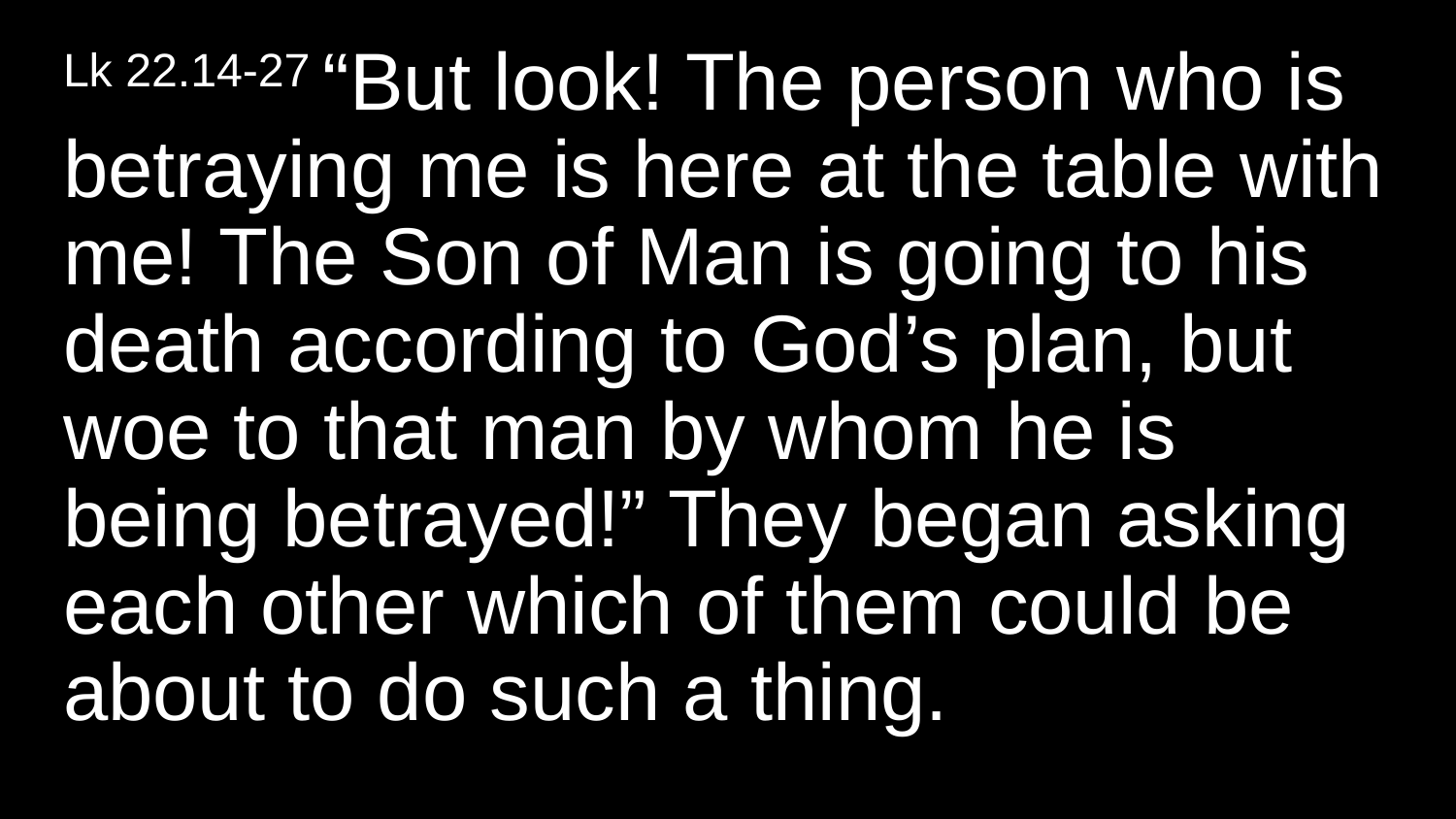

Lk 22.14-27 “But look! The person who is betraying me is here at the table with me! The Son of Man is going to his death according to God’s plan, but woe to that man by whom he is being betrayed!” They began asking each other which of them could be about to do such a thing.